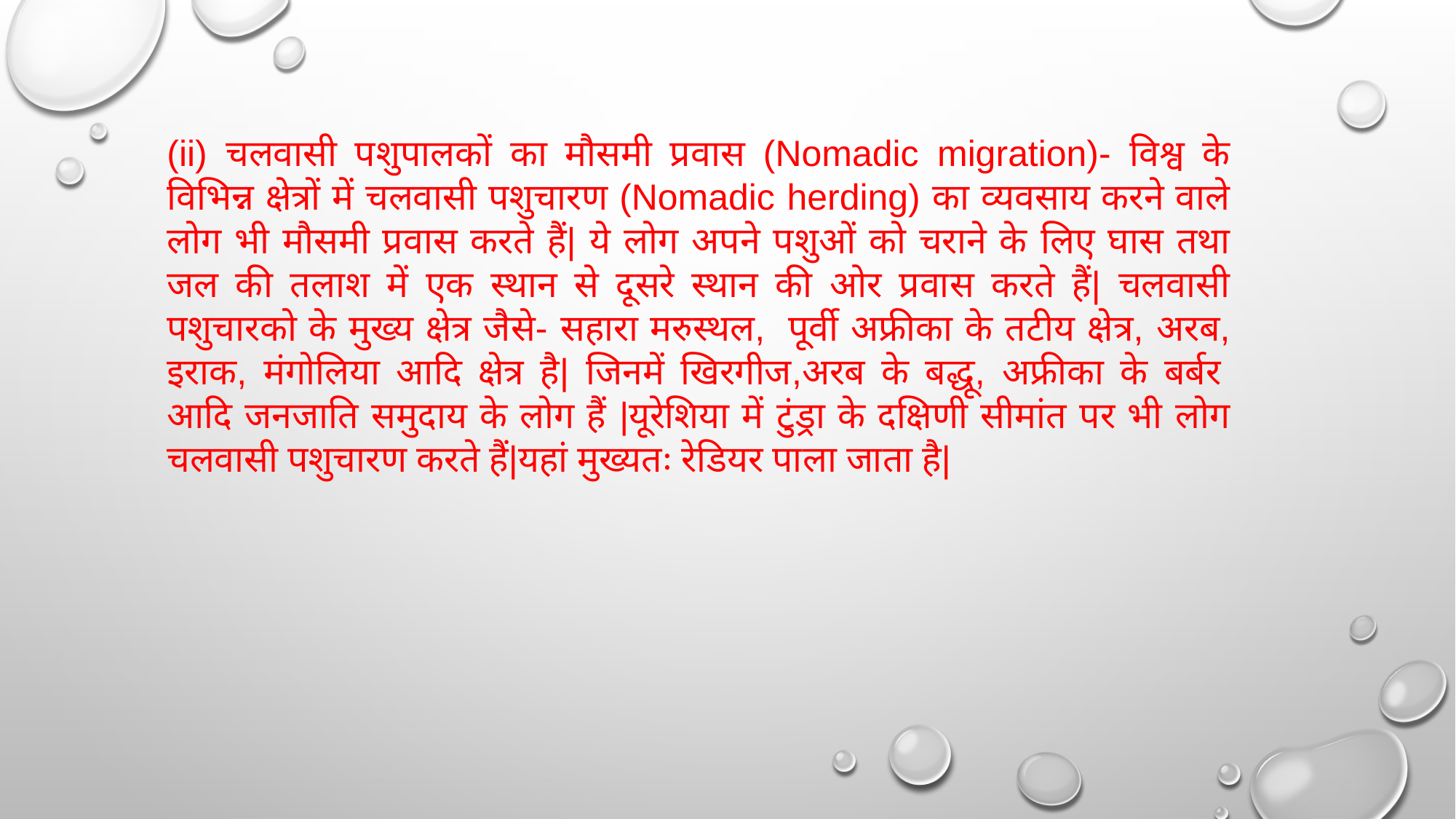

(ii) चलवासी पशुपालकों का मौसमी प्रवास (Nomadic migration)- विश्व के विभिन्न क्षेत्रों में चलवासी पशुचारण (Nomadic herding) का व्यवसाय करने वाले लोग भी मौसमी प्रवास करते हैं| ये लोग अपने पशुओं को चराने के लिए घास तथा जल की तलाश में एक स्थान से दूसरे स्थान की ओर प्रवास करते हैं| चलवासी पशुचारको के मुख्य क्षेत्र जैसे- सहारा मरुस्थल,  पूर्वी अफ्रीका के तटीय क्षेत्र, अरब, इराक, मंगोलिया आदि क्षेत्र है| जिनमें खिरगीज,अरब के बद्धू, अफ्रीका के बर्बर  आदि जनजाति समुदाय के लोग हैं |यूरेशिया में टुंड्रा के दक्षिणी सीमांत पर भी लोग चलवासी पशुचारण करते हैं|यहां मुख्यतः रेडियर पाला जाता है|